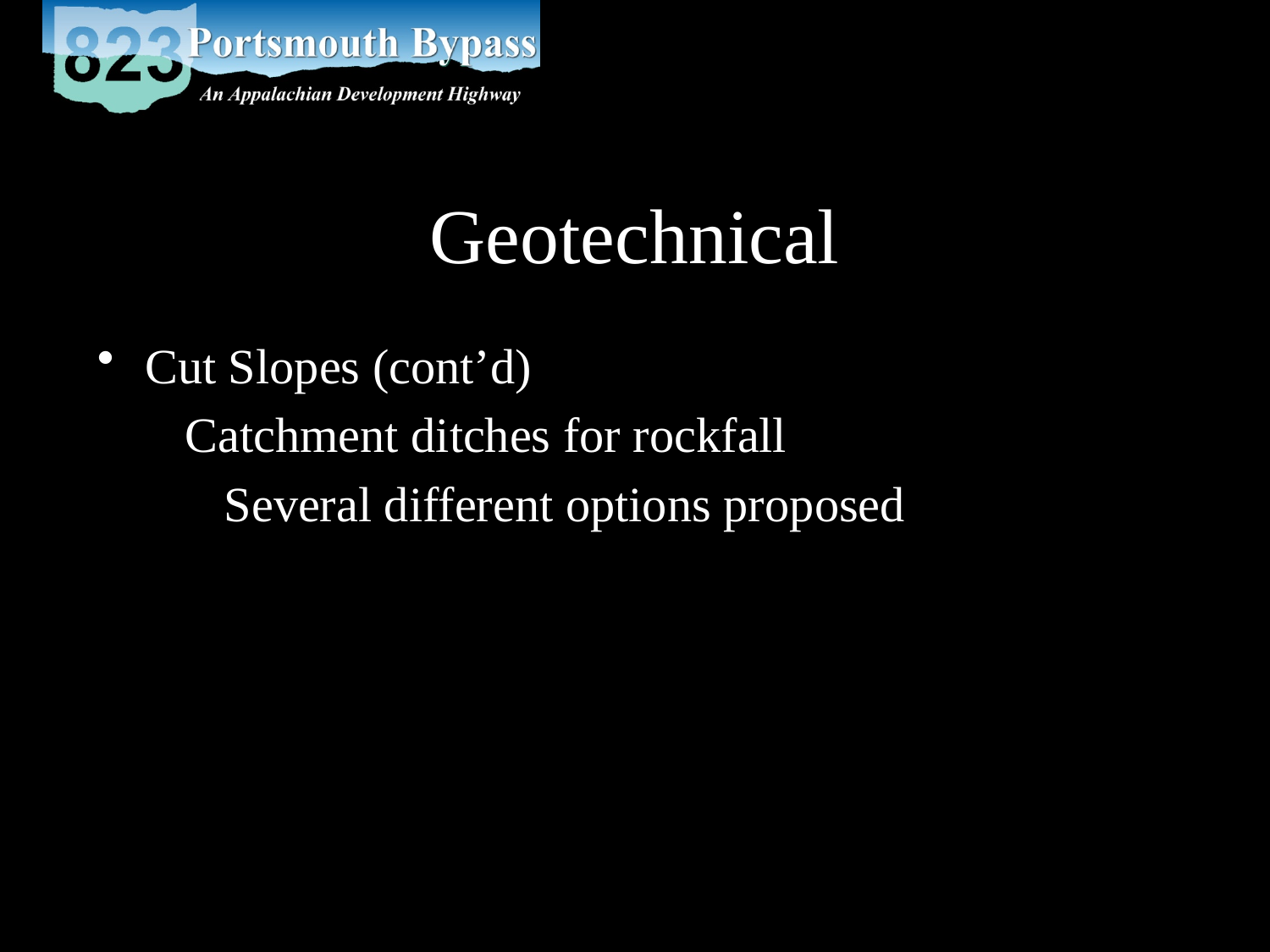

# Geotechnical
Cut Slopes (cont’d)
  Catchment ditches for rockfall
Several different options proposed